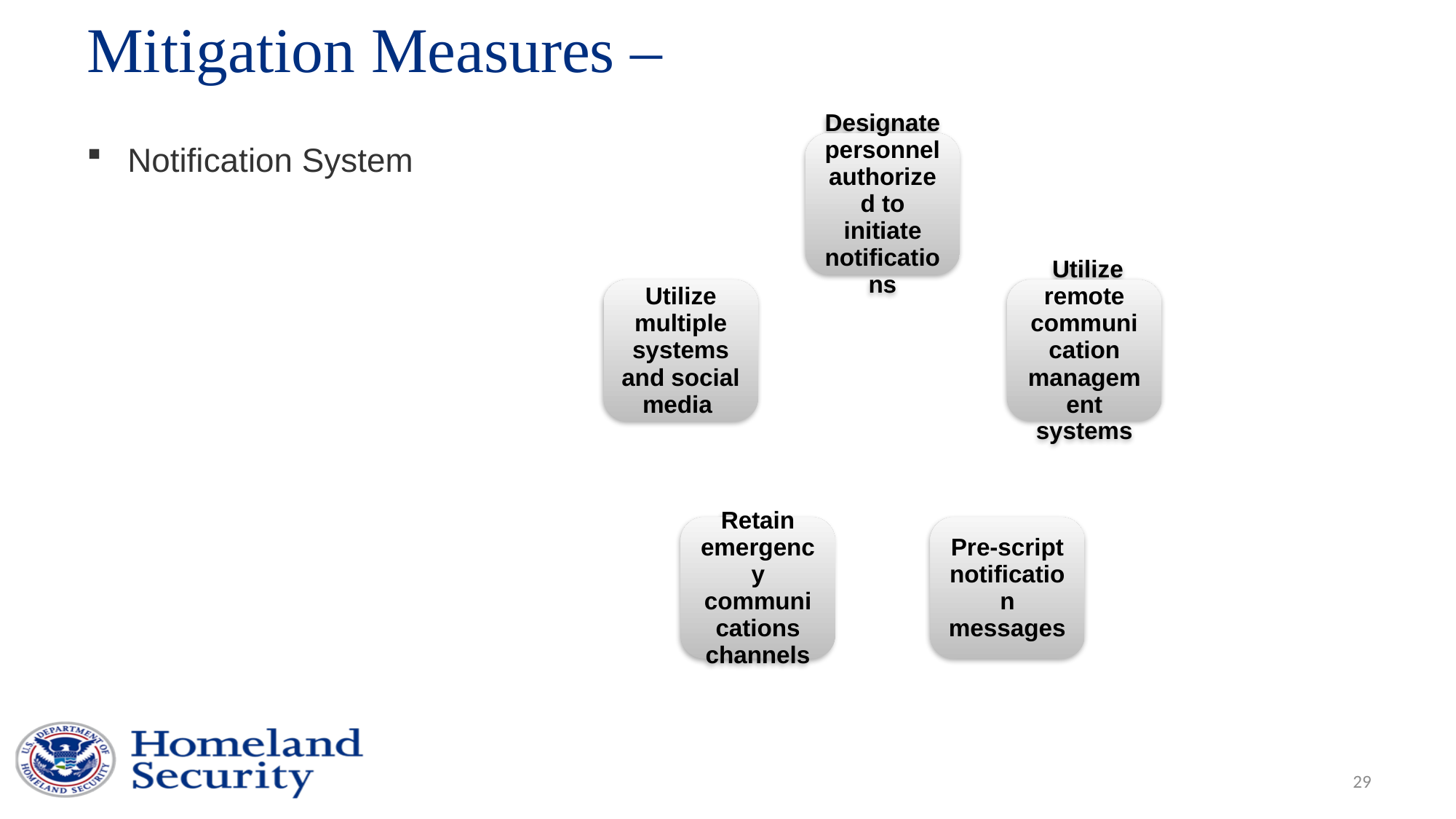

# Mitigation Measures –
Notification System
Designate personnel authorized to initiate notifications
 Utilize remote communication management systems
Pre-script notification messages
Retain emergency communications channels
Utilize multiple systems and social media
29